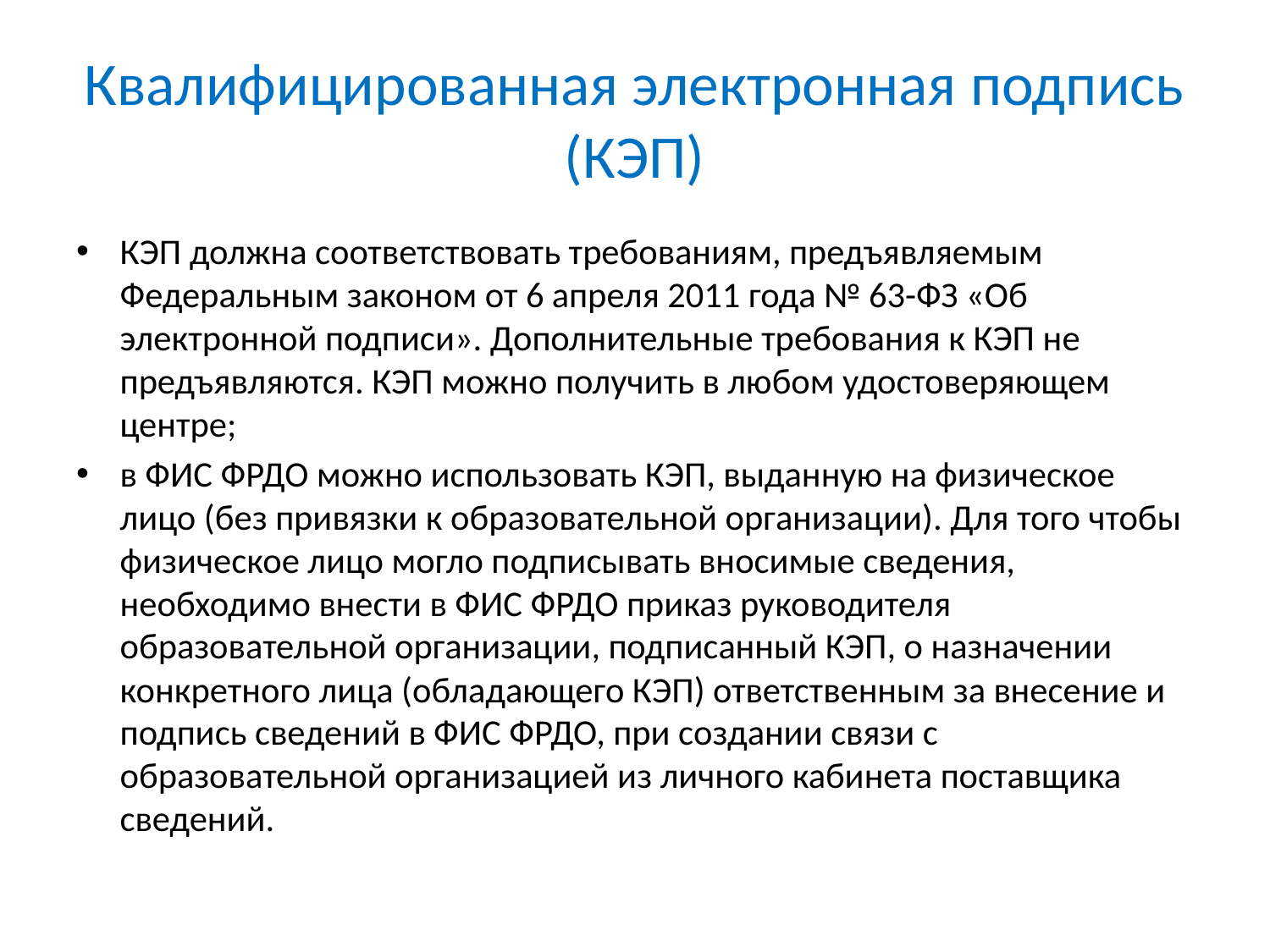

# Квалифицированная электронная подпись (КЭП)
КЭП должна соответствовать требованиям, предъявляемым Федеральным законом от 6 апреля 2011 года № 63-ФЗ «Об электронной подписи». Дополнительные требования к КЭП не предъявляются. КЭП можно получить в любом удостоверяющем центре;
в ФИС ФРДО можно использовать КЭП, выданную на физическое лицо (без привязки к образовательной организации). Для того чтобы физическое лицо могло подписывать вносимые сведения, необходимо внести в ФИС ФРДО приказ руководителя образовательной организации, подписанный КЭП, о назначении конкретного лица (обладающего КЭП) ответственным за внесение и подпись сведений в ФИС ФРДО, при создании связи с образовательной организацией из личного кабинета поставщика сведений.